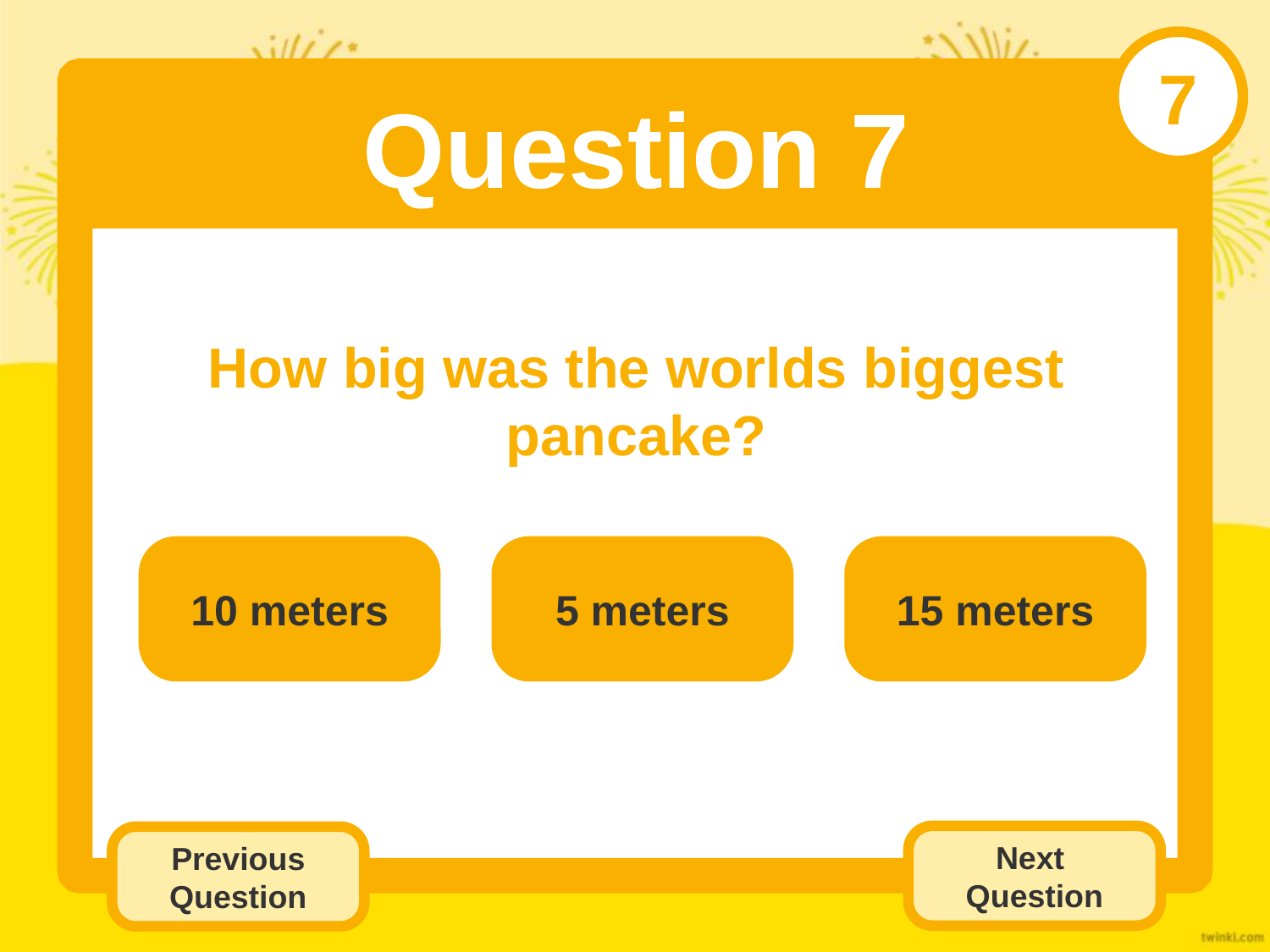

7

Question 7
How big was the worlds biggest pancake?
5 meters
15 meters
10 meters
Next
Question
Previous Question